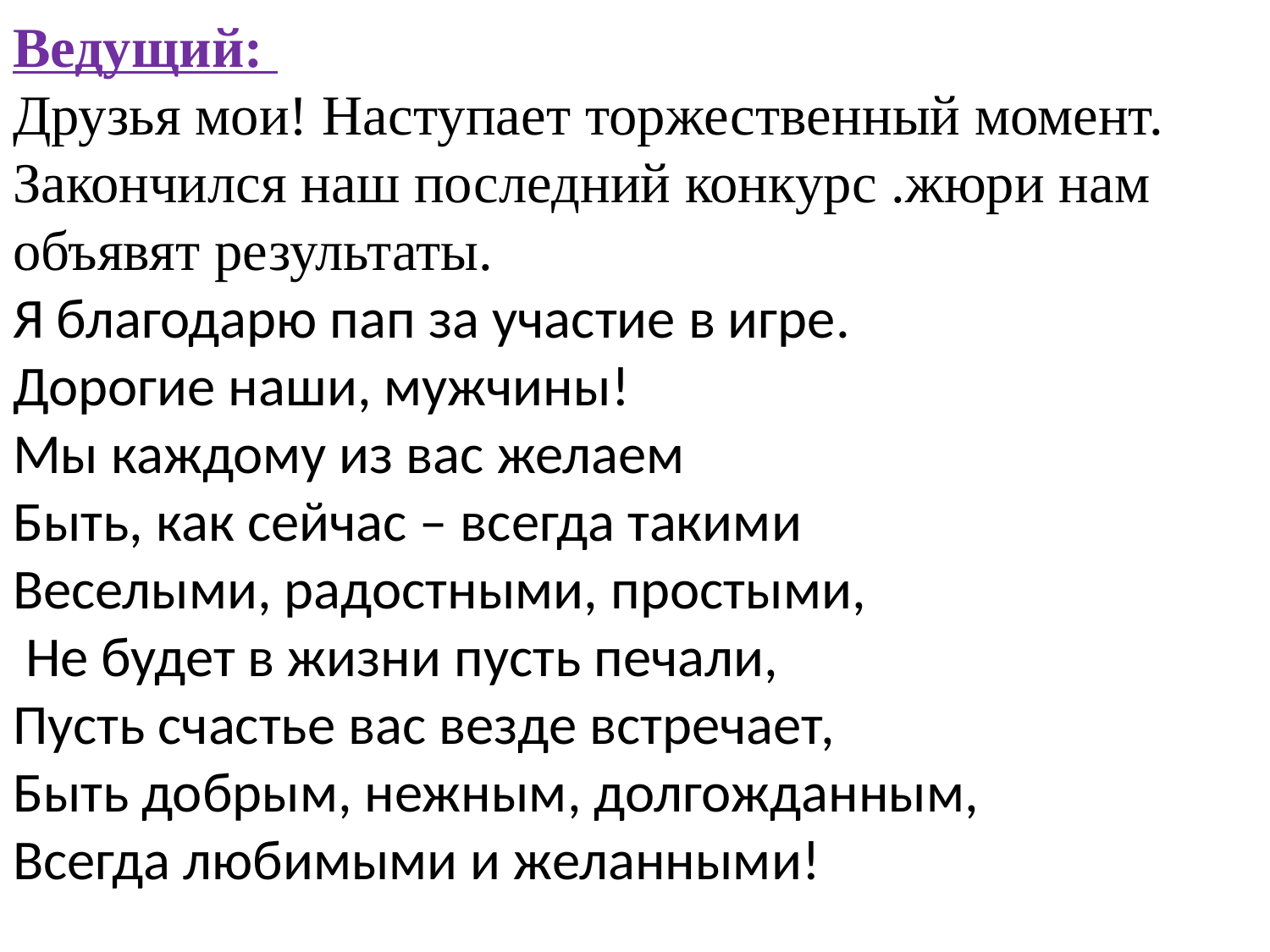

Ведущий:
Друзья мои! Наступает торжественный момент. Закончился наш последний конкурс .жюри нам объявят результаты.
Я благодарю пап за участие в игре.
Дорогие наши, мужчины!
Мы каждому из вас желаем
Быть, как сейчас – всегда такими
Веселыми, радостными, простыми,
 Не будет в жизни пусть печали,
Пусть счастье вас везде встречает,
Быть добрым, нежным, долгожданным,
Всегда любимыми и желанными!